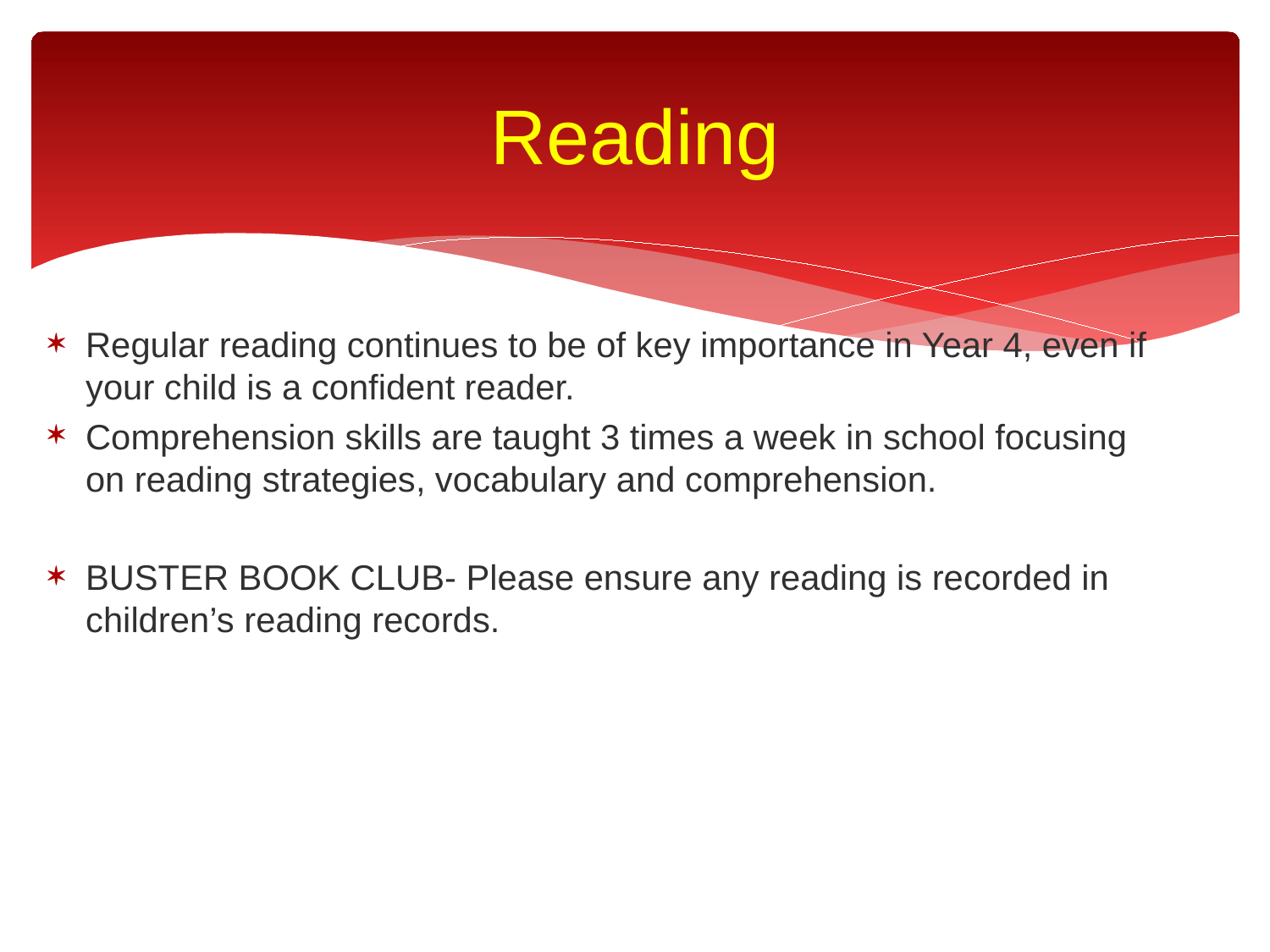

# Reading
Regular reading continues to be of key importance in Year 4, even if your child is a confident reader.
Comprehension skills are taught 3 times a week in school focusing on reading strategies, vocabulary and comprehension.

BUSTER BOOK CLUB- Please ensure any reading is recorded in children’s reading records.